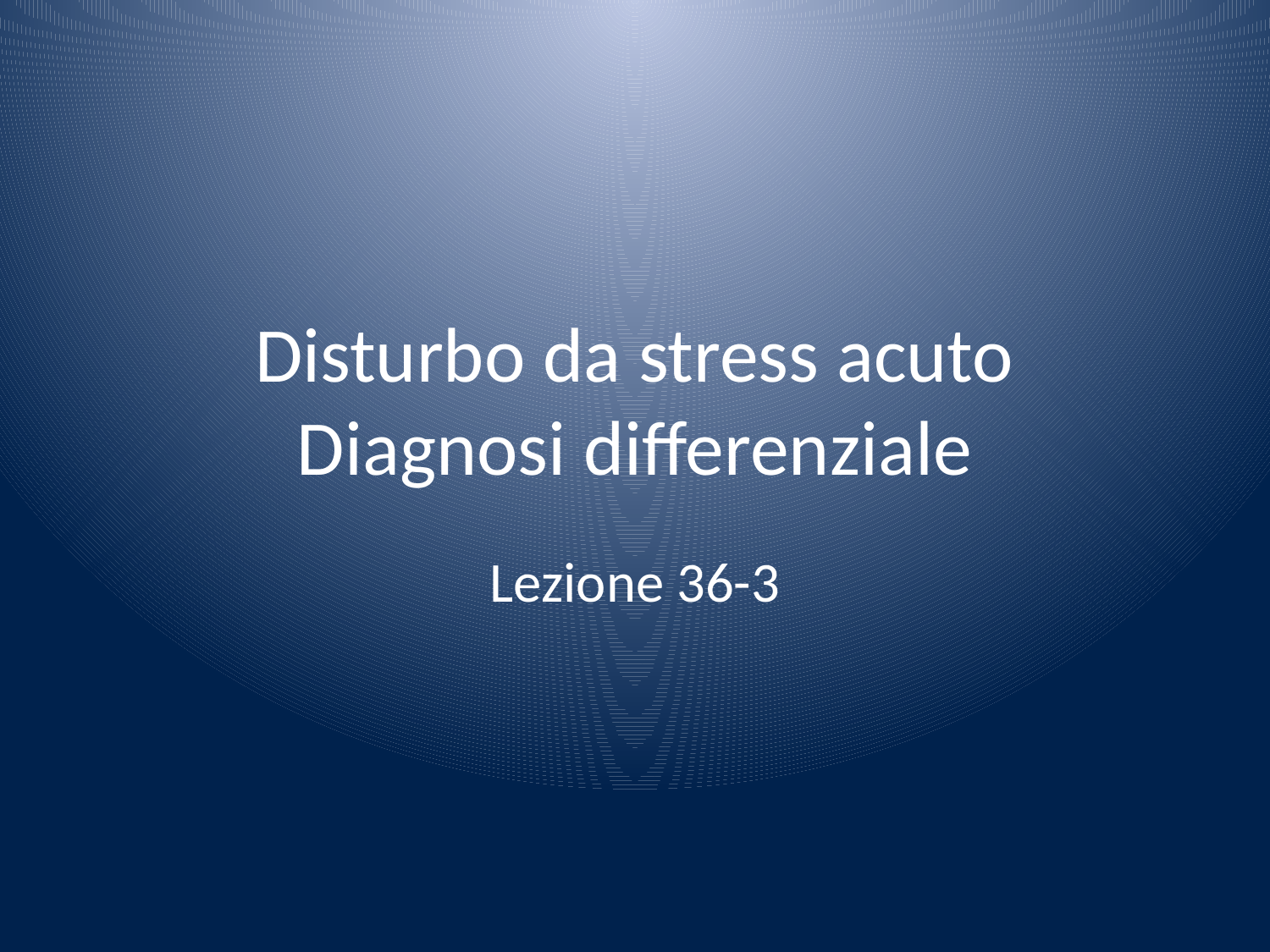

# Disturbo da stress acuto Diagnosi differenziale
Lezione 36-3